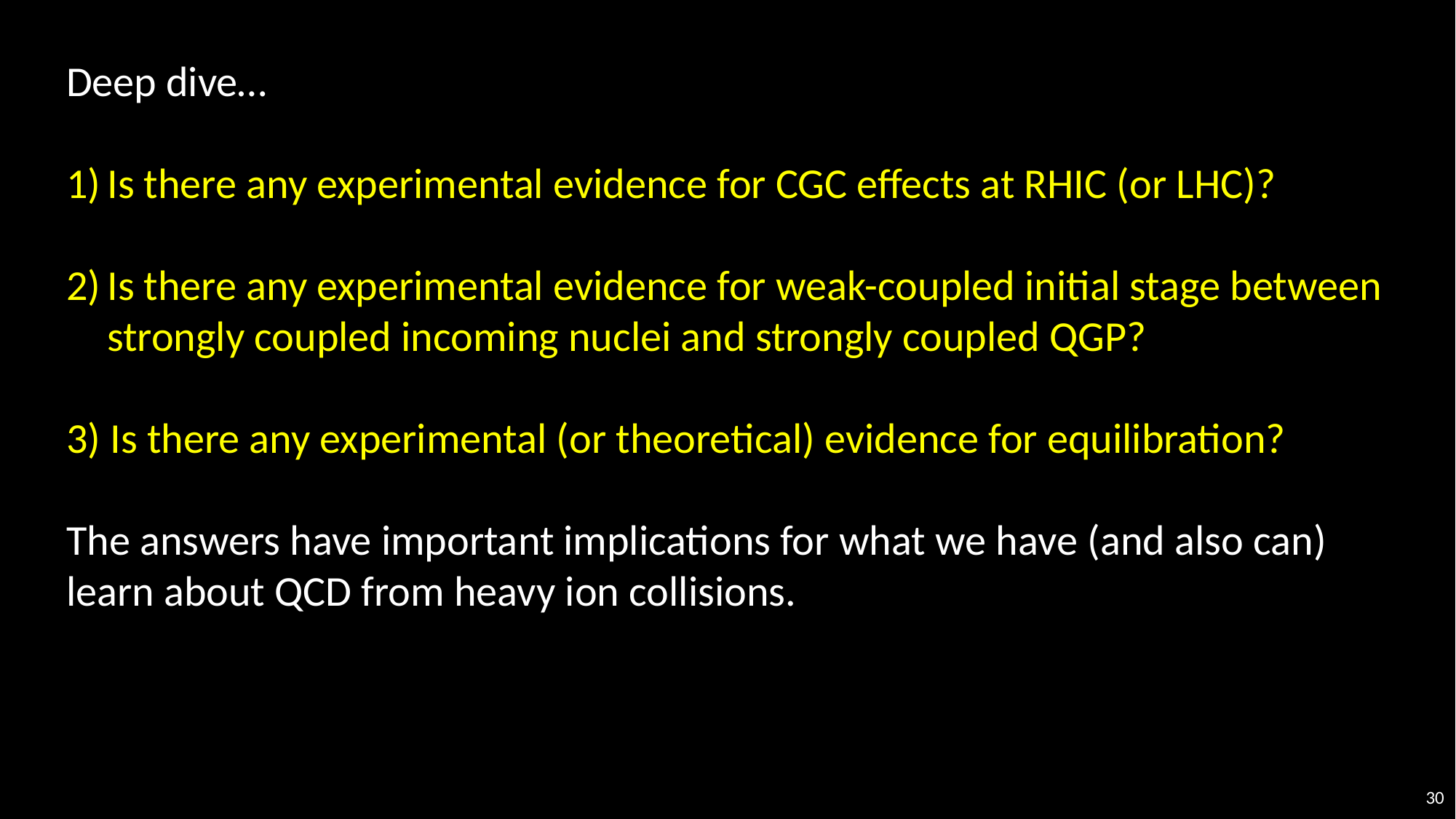

Deep dive…

Is there any experimental evidence for CGC effects at RHIC (or LHC)?

Is there any experimental evidence for weak-coupled initial stage between strongly coupled incoming nuclei and strongly coupled QGP?

3) Is there any experimental (or theoretical) evidence for equilibration?

The answers have important implications for what we have (and also can) learn about QCD from heavy ion collisions.

30